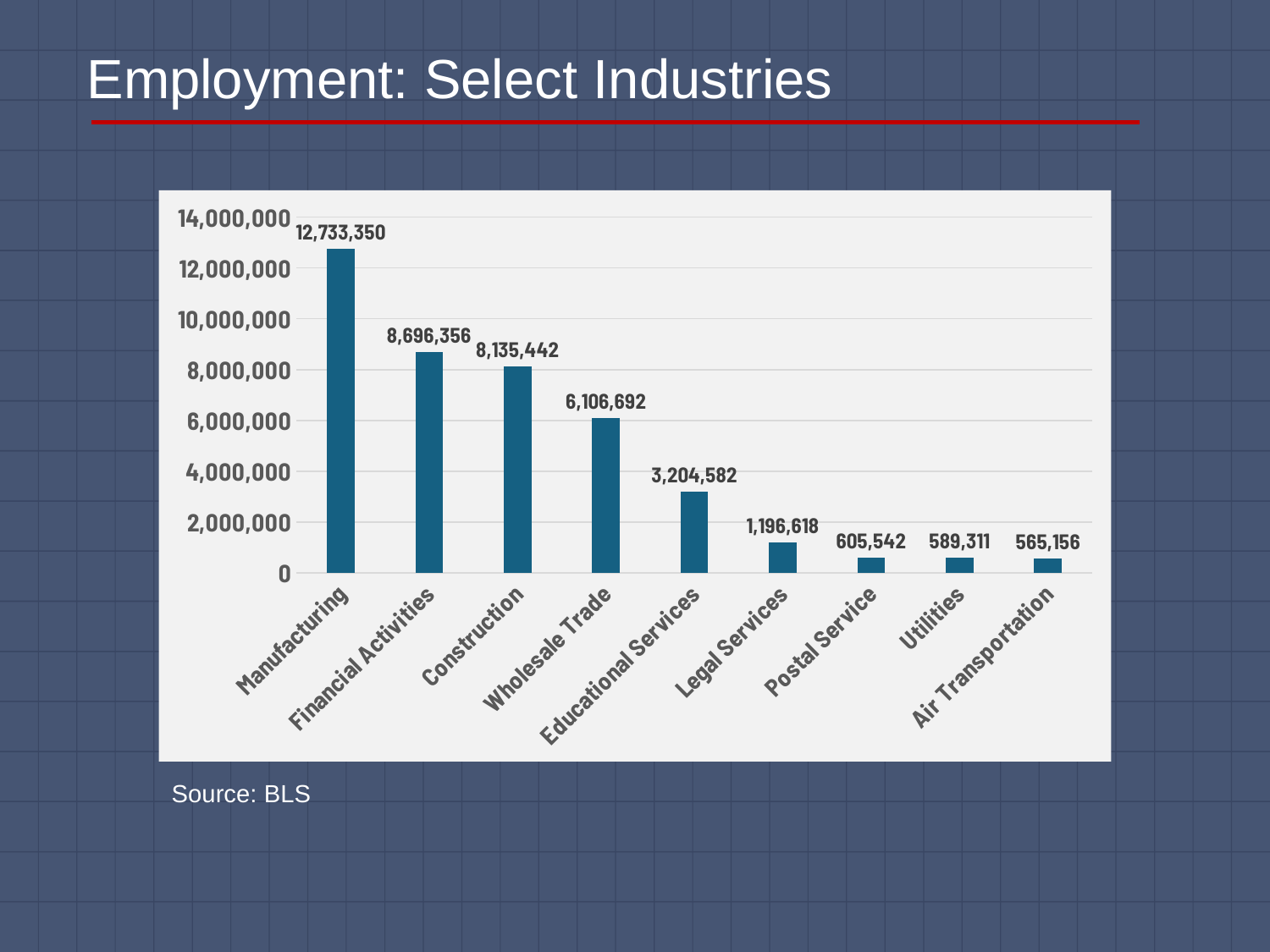

# Employment: Select Industries

### Chart

| Category |  |
|---|---|
| Manufacturing | 12733350.0 |
| Financial Activities | 8696356.0 |
| Construction | 8135442.0 |
| Wholesale Trade | 6106692.0 |
| Educational Services | 3204582.0 |
| Legal Services | 1196618.0 |
| Postal Service | 605542.0 |
| Utilities | 589311.0 |
| Air Transportation | 565156.0 |
Source: BLS